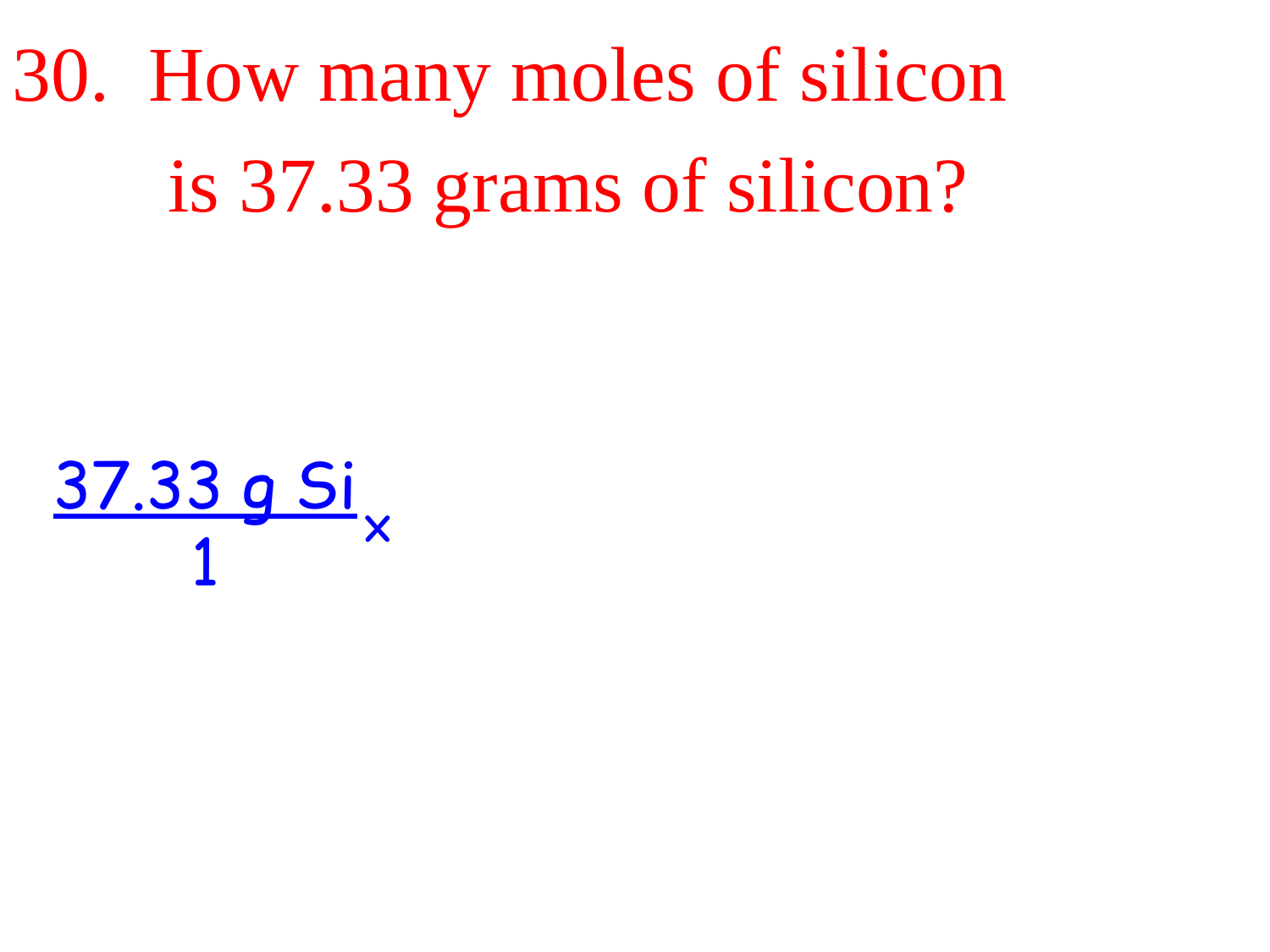

30.  How many moles of silicon
        is 37.33 grams of silicon?
37.33 g Si
1
x